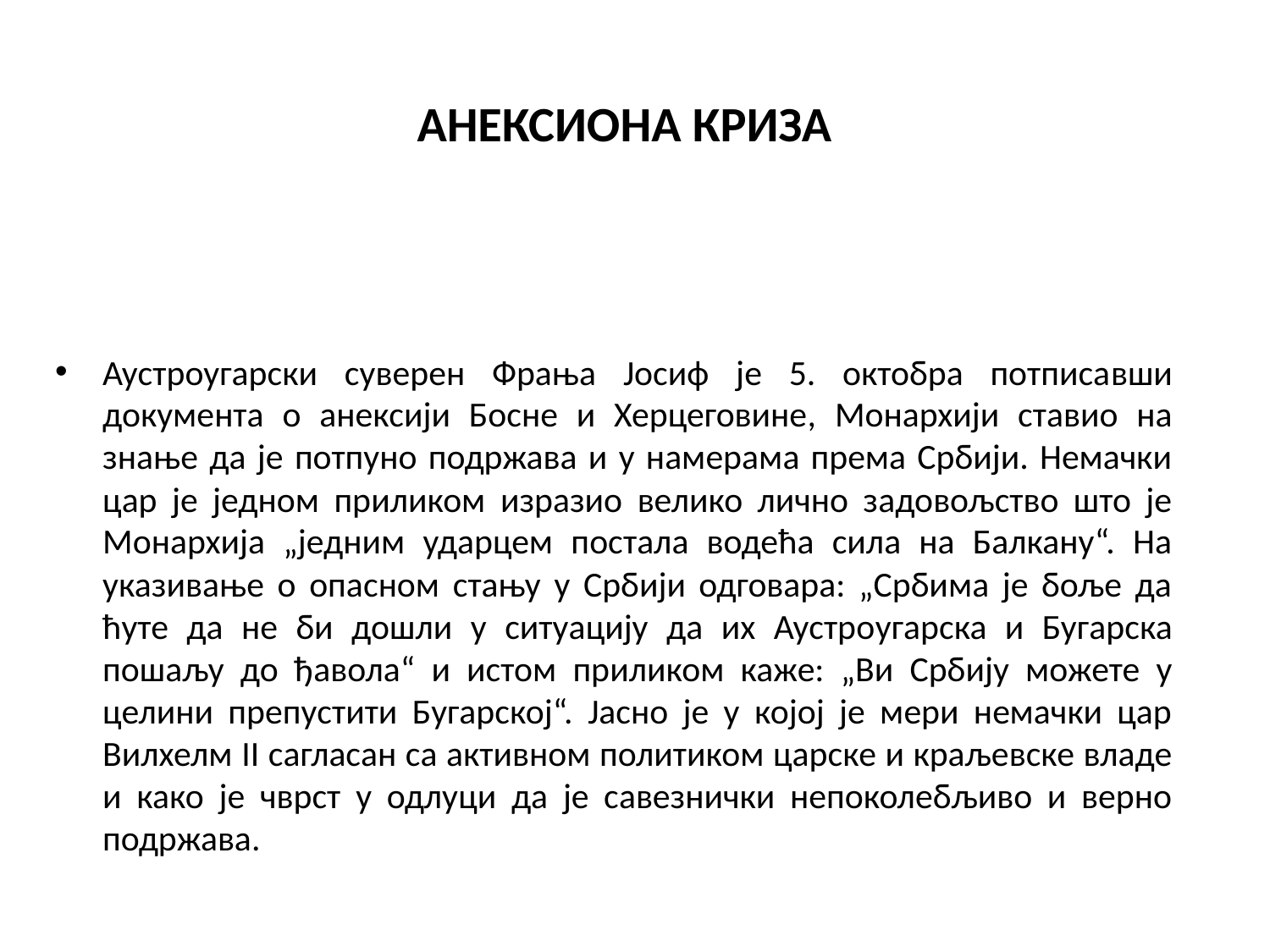

# АНЕКСИОНА КРИЗА

Аустроугарски суверен Фрања Јосиф је 5. октобра потписавши документа о анексији Босне и Херцеговине, Монархији ставио на знање да је потпуно подржава и у намерама према Србији. Немачки цар је једном приликом изразио велико лично задовољство што је Монархија „једним ударцем постала водећа сила на Балкану“. На указивање о опасном стању у Србији одговара: „Србима је боље да ћуте да не би дошли у ситуацију да их Аустроугарска и Бугарска пошаљу до ђавола“ и истом приликом каже: „Ви Србију можете у целини препустити Бугарској“. Јасно је у којој је мери немачки цар Вилхелм II сагласан са активном политиком царске и краљевске владе и како је чврст у одлуци да је савезнички непоколебљиво и верно подржава.